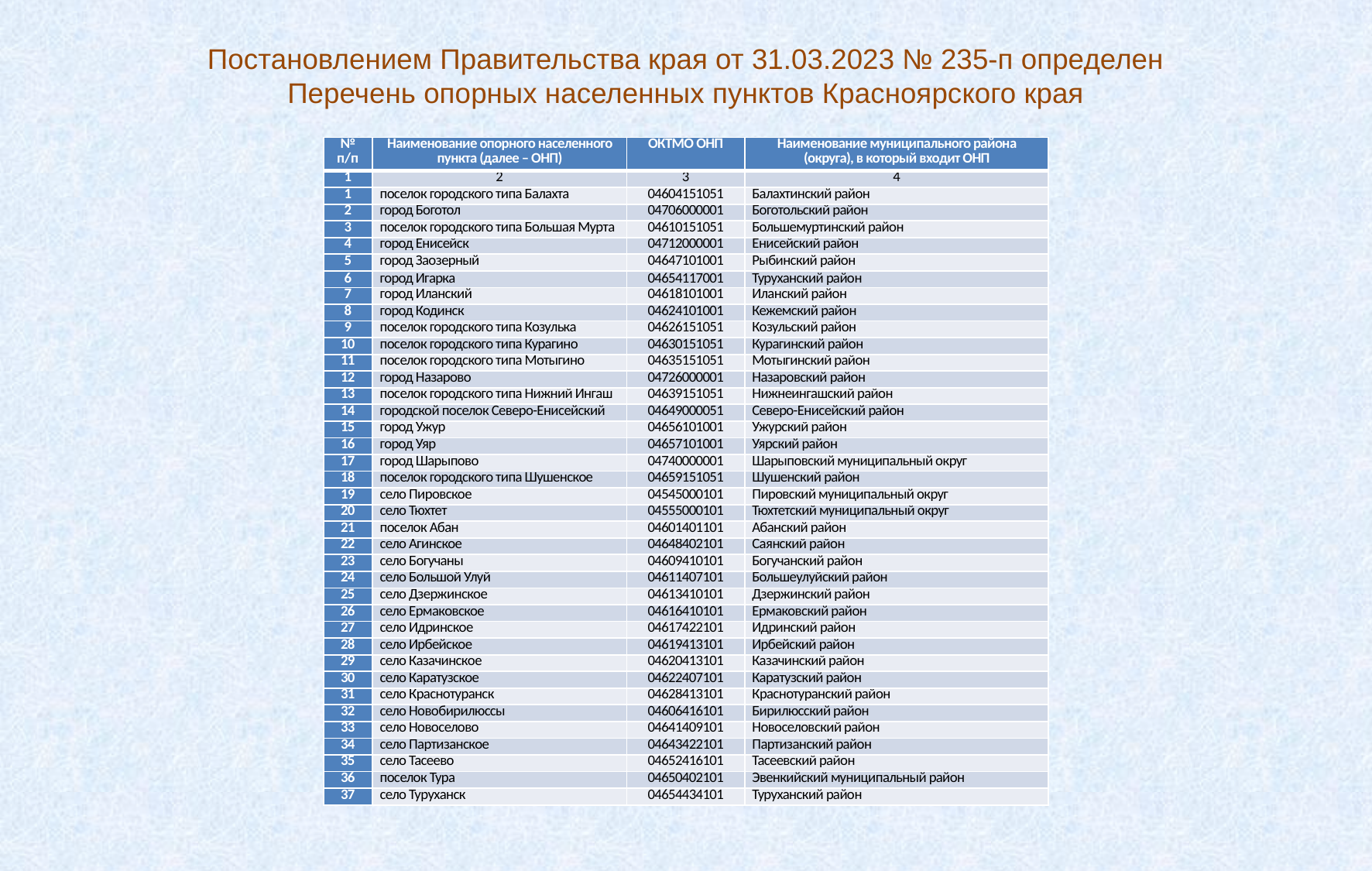

# Постановлением Правительства края от 31.03.2023 № 235-п определен Перечень опорных населенных пунктов Красноярского края
| № п/п | Наименование опорного населенного пункта (далее – ОНП) | ОКТМО ОНП | Наименование муниципального района (округа), в который входит ОНП |
| --- | --- | --- | --- |
| 1 | 2 | 3 | 4 |
| 1 | поселок городского типа Балахта | 04604151051 | Балахтинский район |
| 2 | город Боготол | 04706000001 | Боготольский район |
| 3 | поселок городского типа Большая Мурта | 04610151051 | Большемуртинский район |
| 4 | город Енисейск | 04712000001 | Енисейский район |
| 5 | город Заозерный | 04647101001 | Рыбинский район |
| 6 | город Игарка | 04654117001 | Туруханский район |
| 7 | город Иланский | 04618101001 | Иланский район |
| 8 | город Кодинск | 04624101001 | Кежемский район |
| 9 | поселок городского типа Козулька | 04626151051 | Козульский район |
| 10 | поселок городского типа Курагино | 04630151051 | Курагинский район |
| 11 | поселок городского типа Мотыгино | 04635151051 | Мотыгинский район |
| 12 | город Назарово | 04726000001 | Назаровский район |
| 13 | поселок городского типа Нижний Ингаш | 04639151051 | Нижнеингашский район |
| 14 | городской поселок Северо-Енисейский | 04649000051 | Северо-Енисейский район |
| 15 | город Ужур | 04656101001 | Ужурский район |
| 16 | город Уяр | 04657101001 | Уярский район |
| 17 | город Шарыпово | 04740000001 | Шарыповский муниципальный округ |
| 18 | поселок городского типа Шушенское | 04659151051 | Шушенский район |
| 19 | село Пировское | 04545000101 | Пировский муниципальный округ |
| 20 | село Тюхтет | 04555000101 | Тюхтетский муниципальный округ |
| 21 | поселок Абан | 04601401101 | Абанский район |
| 22 | село Агинское | 04648402101 | Саянский район |
| 23 | село Богучаны | 04609410101 | Богучанский район |
| 24 | село Большой Улуй | 04611407101 | Большеулуйский район |
| 25 | село Дзержинское | 04613410101 | Дзержинский район |
| 26 | село Ермаковское | 04616410101 | Ермаковский район |
| 27 | село Идринское | 04617422101 | Идринский район |
| 28 | село Ирбейское | 04619413101 | Ирбейский район |
| 29 | село Казачинское | 04620413101 | Казачинский район |
| 30 | село Каратузское | 04622407101 | Каратузский район |
| 31 | село Краснотуранск | 04628413101 | Краснотуранский район |
| 32 | село Новобирилюссы | 04606416101 | Бирилюсский район |
| 33 | село Новоселово | 04641409101 | Новоселовский район |
| 34 | село Партизанское | 04643422101 | Партизанский район |
| 35 | село Тасеево | 04652416101 | Тасеевский район |
| 36 | поселок Тура | 04650402101 | Эвенкийский муниципальный район |
| 37 | село Туруханск | 04654434101 | Туруханский район |